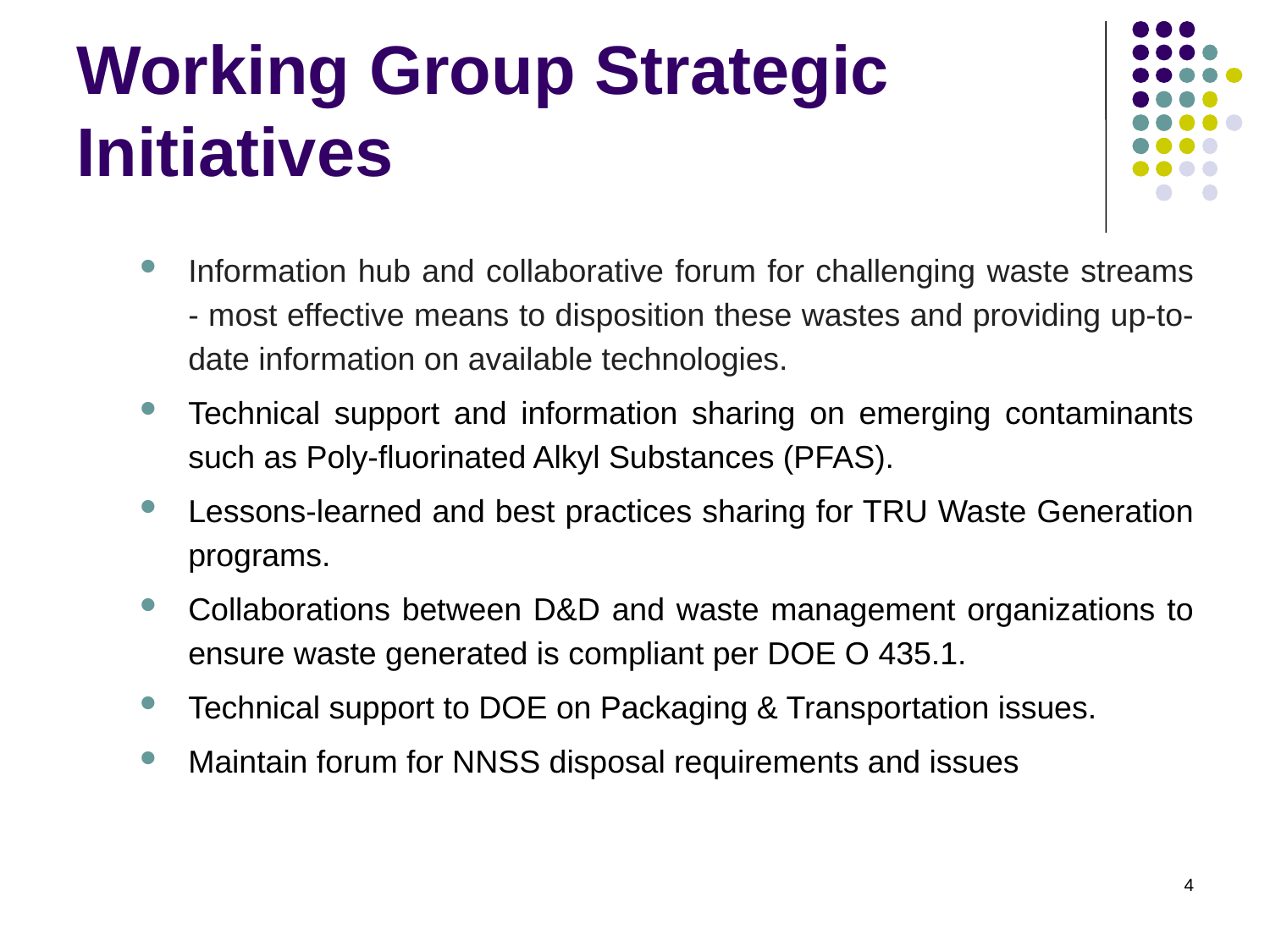

# Working Group Strategic Initiatives
Information hub and collaborative forum for challenging waste streams - most effective means to disposition these wastes and providing up-to-date information on available technologies.
Technical support and information sharing on emerging contaminants such as Poly-fluorinated Alkyl Substances (PFAS).
Lessons-learned and best practices sharing for TRU Waste Generation programs.
Collaborations between D&D and waste management organizations to ensure waste generated is compliant per DOE O 435.1.
Technical support to DOE on Packaging & Transportation issues.
Maintain forum for NNSS disposal requirements and issues

4